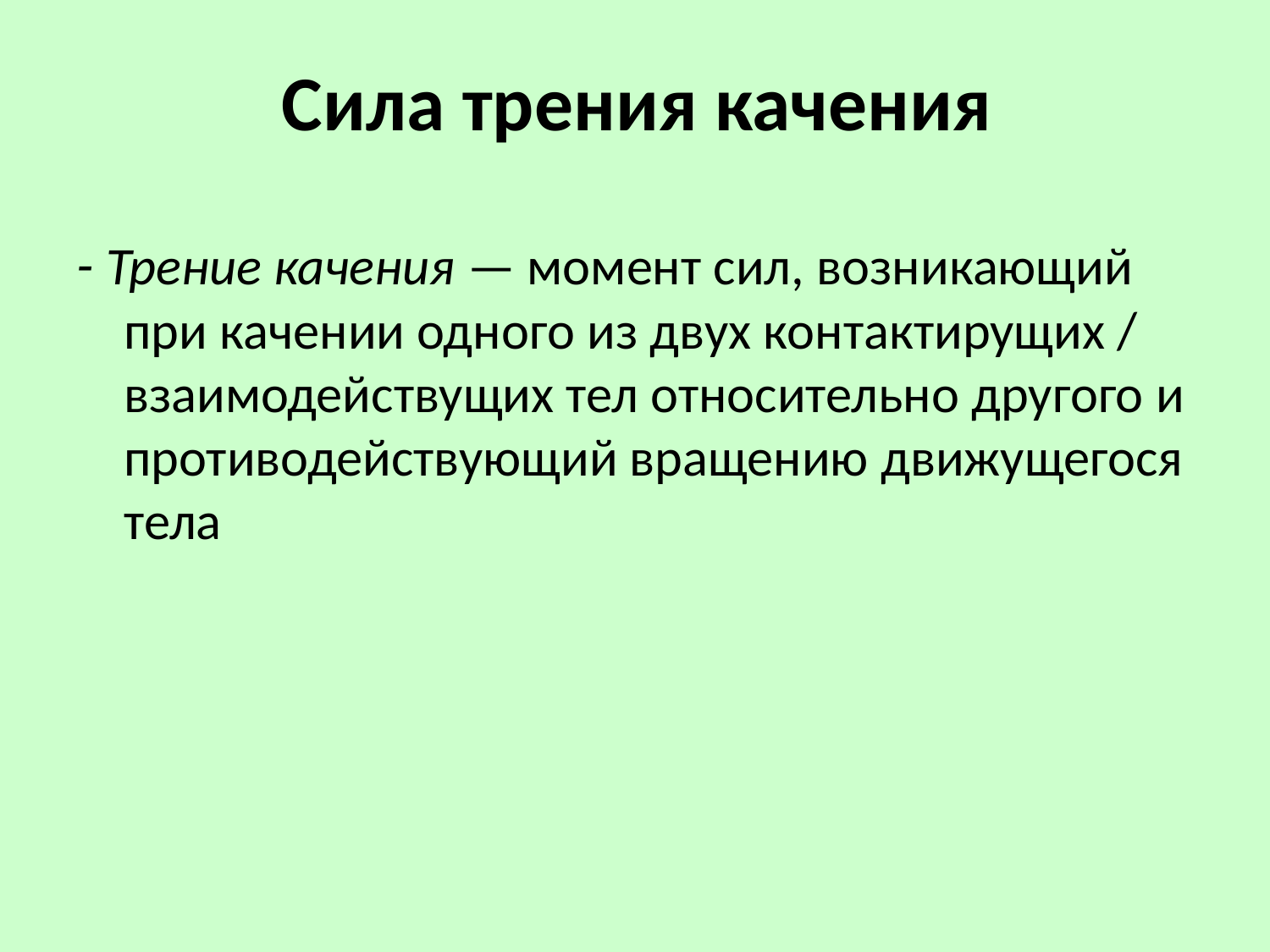

- Трение качения — момент сил, возникающий при качении одного из двух контактирущих / взаимодействущих тел относительно другого и противодействующий вращению движущегося тела
Сила трения качения